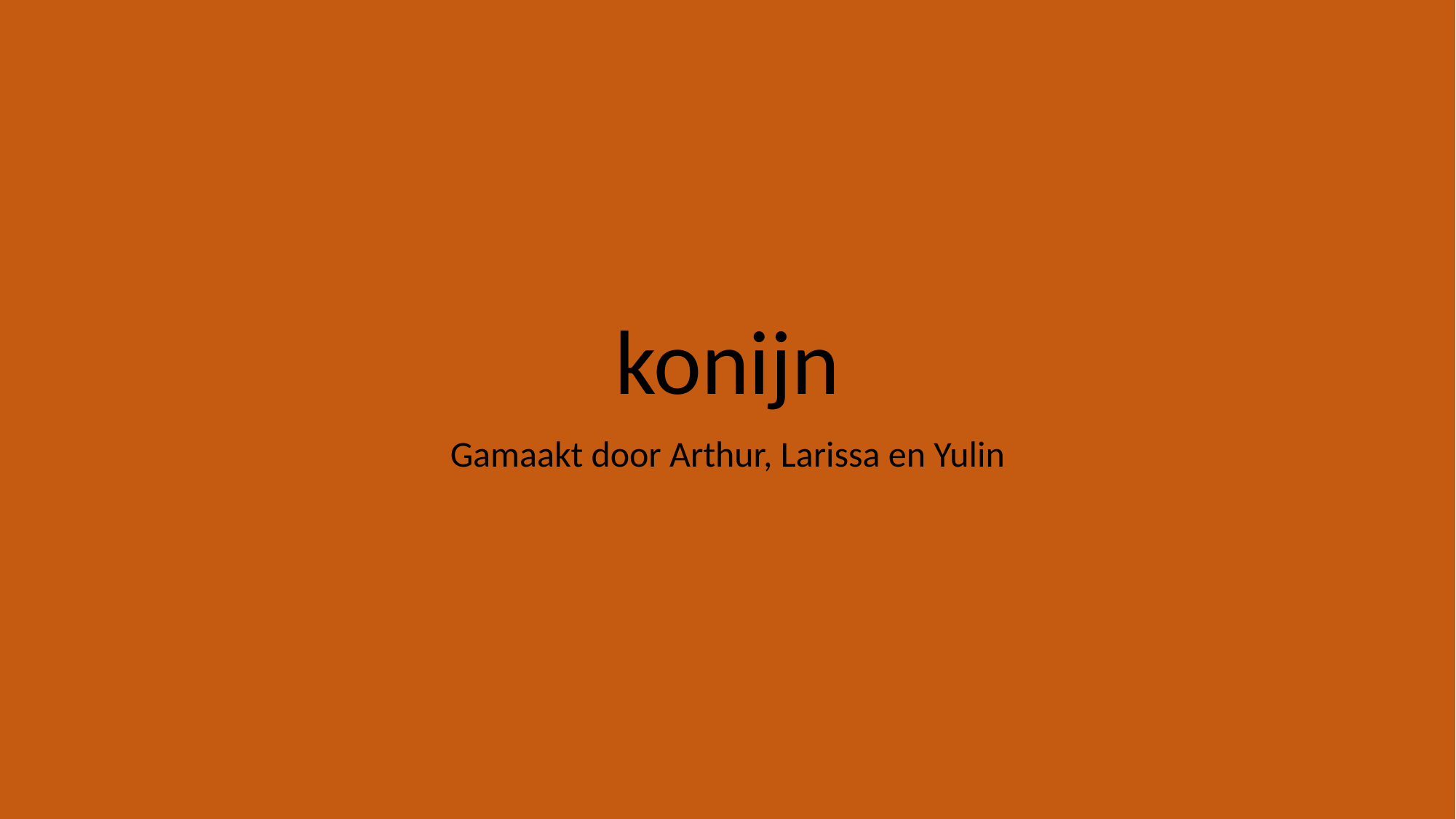

# konijn
Gamaakt door Arthur, Larissa en Yulin